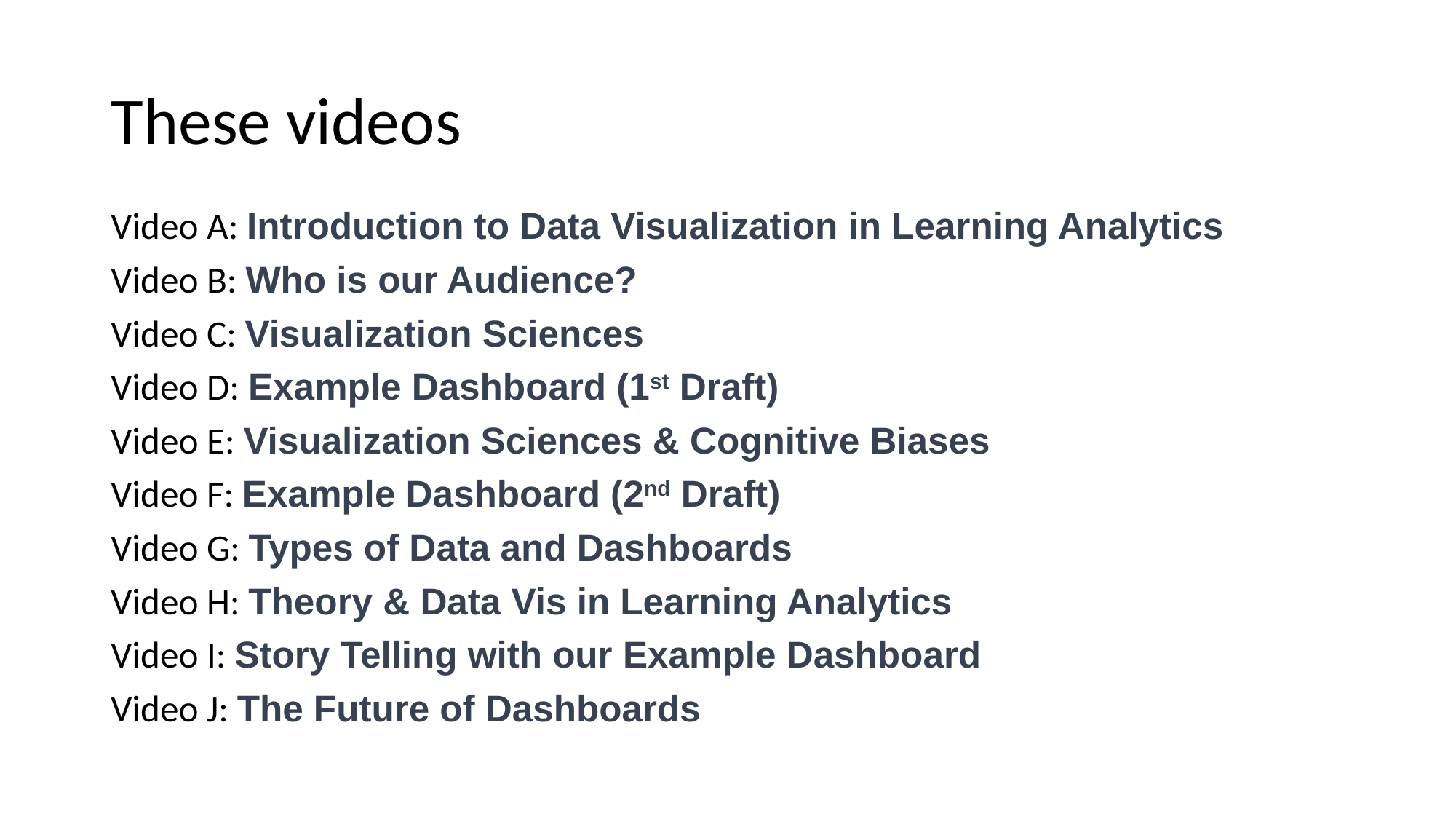

# These videos
Video A: Introduction to Data Visualization in Learning Analytics
Video B: Who is our Audience?
Video C: Visualization Sciences
Video D: Example Dashboard (1st Draft)
Video E: Visualization Sciences & Cognitive Biases
Video F: Example Dashboard (2nd Draft)
Video G: Types of Data and Dashboards
Video H: Theory & Data Vis in Learning Analytics
Video I: Story Telling with our Example Dashboard
Video J: The Future of Dashboards